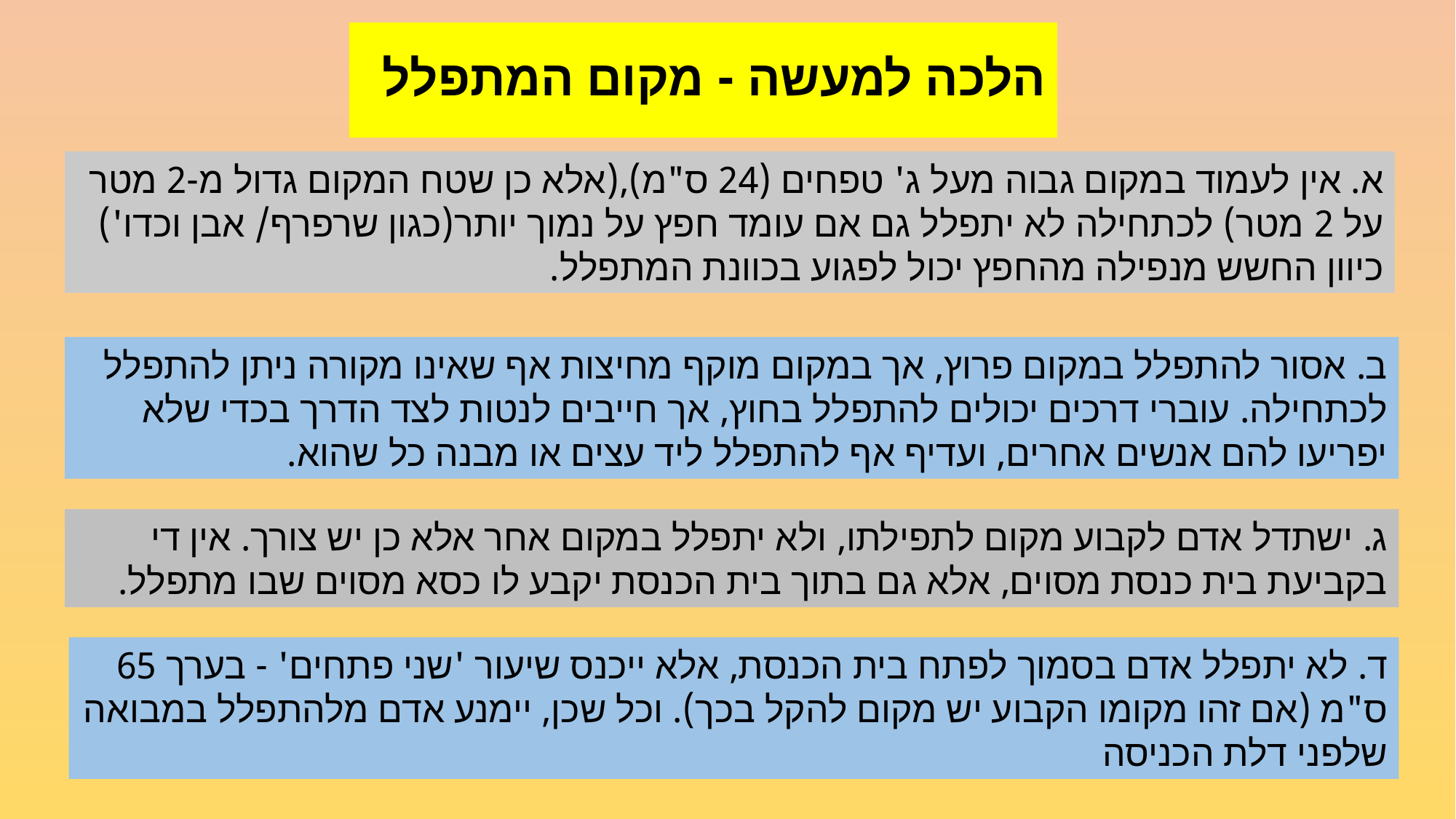

# הלכה למעשה - מקום המתפלל
א. אין לעמוד במקום גבוה מעל ג' טפחים (24 ס"מ),(אלא כן שטח המקום גדול מ-2 מטר על 2 מטר) לכתחילה לא יתפלל גם אם עומד חפץ על נמוך יותר(כגון שרפרף/ אבן וכדו') כיוון החשש מנפילה מהחפץ יכול לפגוע בכוונת המתפלל.
ב. אסור להתפלל במקום פרוץ, אך במקום מוקף מחיצות אף שאינו מקורה ניתן להתפלל לכתחילה. עוברי דרכים יכולים להתפלל בחוץ, אך חייבים לנטות לצד הדרך בכדי שלא יפריעו להם אנשים אחרים, ועדיף אף להתפלל ליד עצים או מבנה כל שהוא.
ג. ישתדל אדם לקבוע מקום לתפילתו, ולא יתפלל במקום אחר אלא כן יש צורך. אין די בקביעת בית כנסת מסוים, אלא גם בתוך בית הכנסת יקבע לו כסא מסוים שבו מתפלל.
ד. לא יתפלל אדם בסמוך לפתח בית הכנסת, אלא ייכנס שיעור 'שני פתחים' - בערך 65 ס"מ (אם זהו מקומו הקבוע יש מקום להקל בכך). וכל שכן, יימנע אדם מלהתפלל במבואה שלפני דלת הכניסה